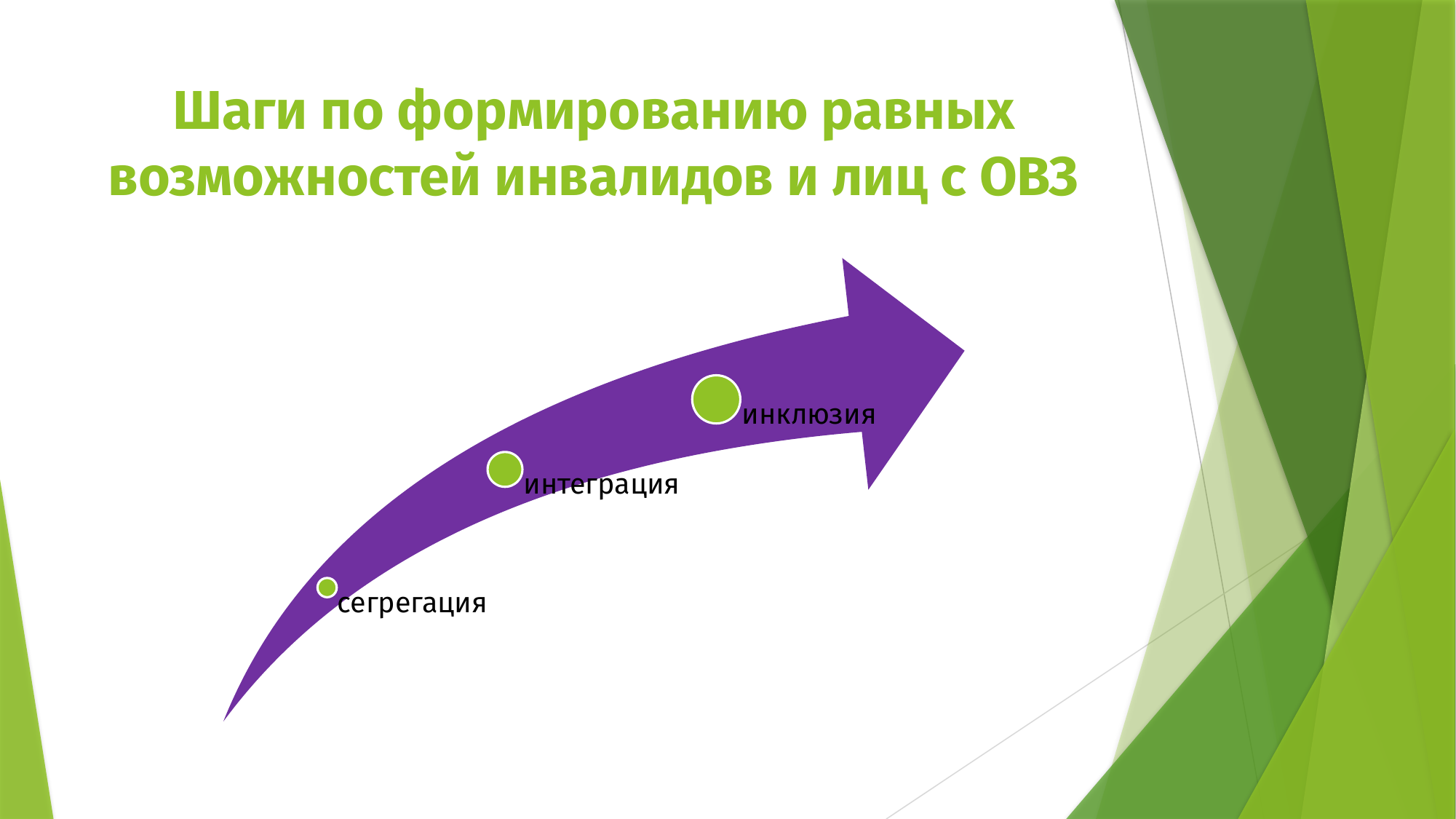

# Шаги по формированию равных возможностей инвалидов и лиц с ОВЗ
сегрегация
интеграция
инклюзия